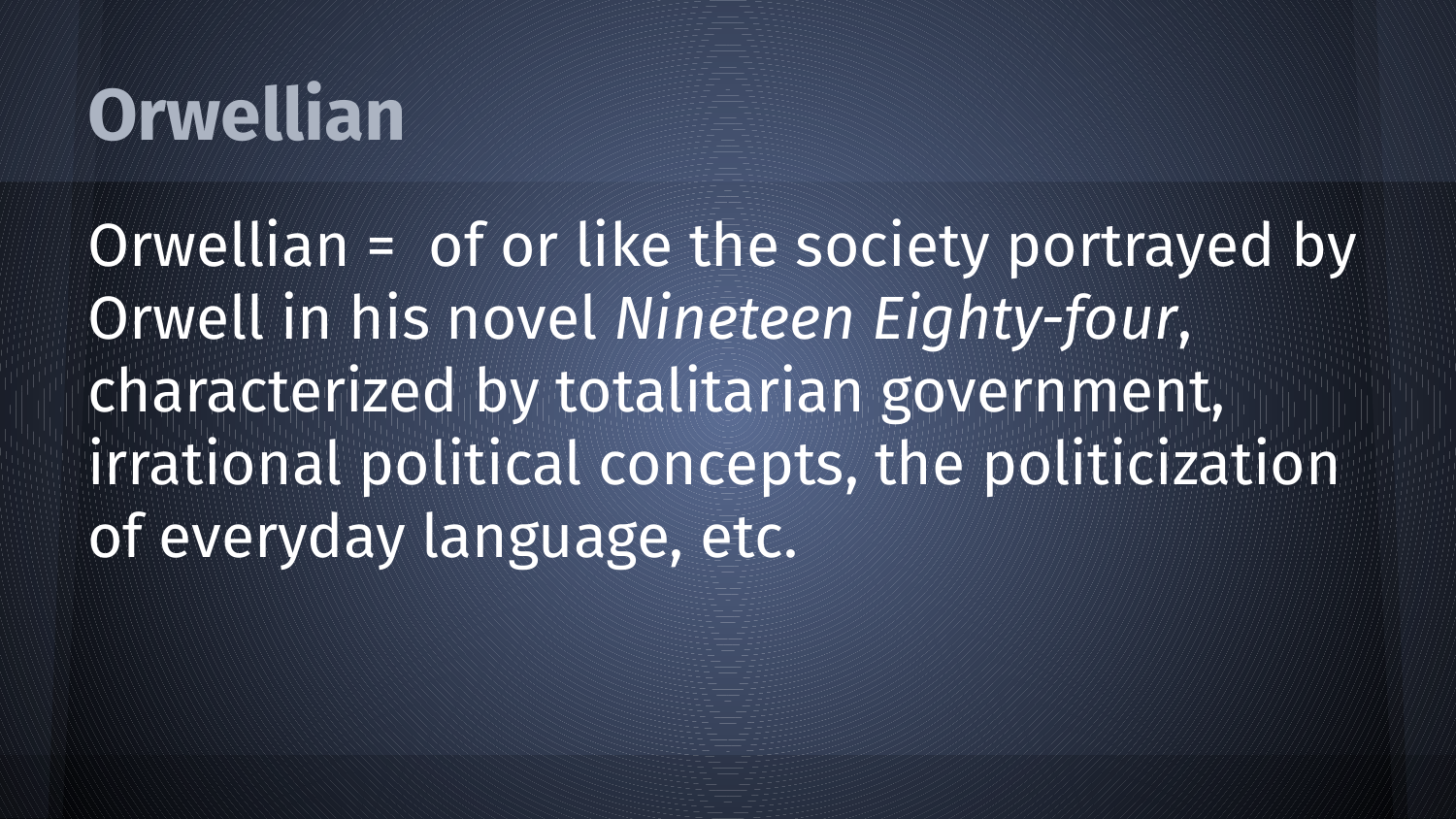

# Orwellian
Orwellian =  of or like the society portrayed by Orwell in his novel Nineteen Eighty-four, characterized by totalitarian government, irrational political concepts, the politicization of everyday language, etc.